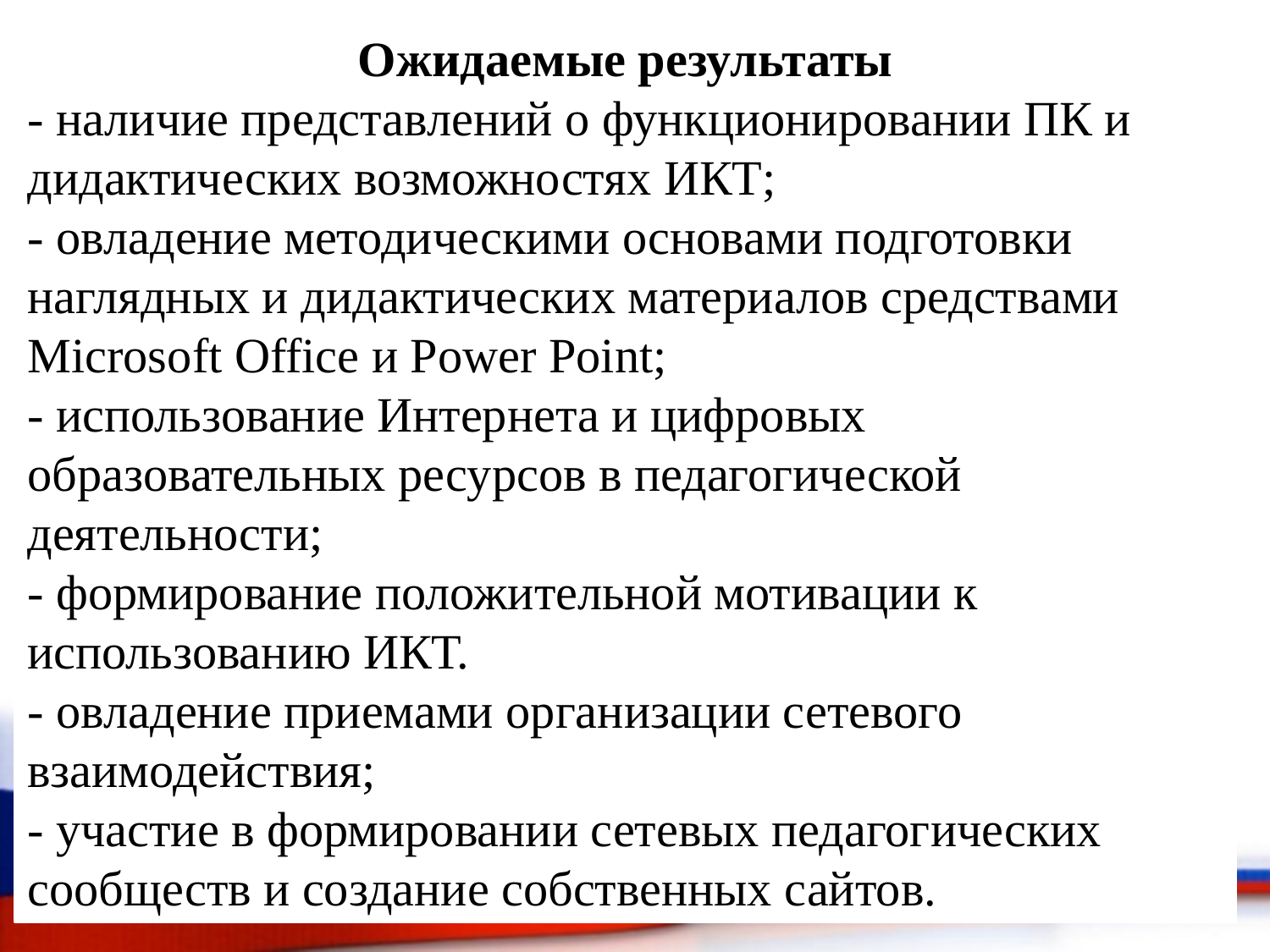

Ожидаемые результаты
- наличие представлений о функционировании ПК и дидактических возможностях ИКТ;
- овладение методическими основами подготовки наглядных и дидактических материалов средствами Microsoft Office и Power Point;
- использование Интернета и цифровых образовательных ресурсов в педагогической деятельности;
- формирование положительной мотивации к использованию ИКТ.
- овладение приемами организации сетевого взаимодействия;
- участие в формировании сетевых педагогических сообществ и создание собственных сайтов.